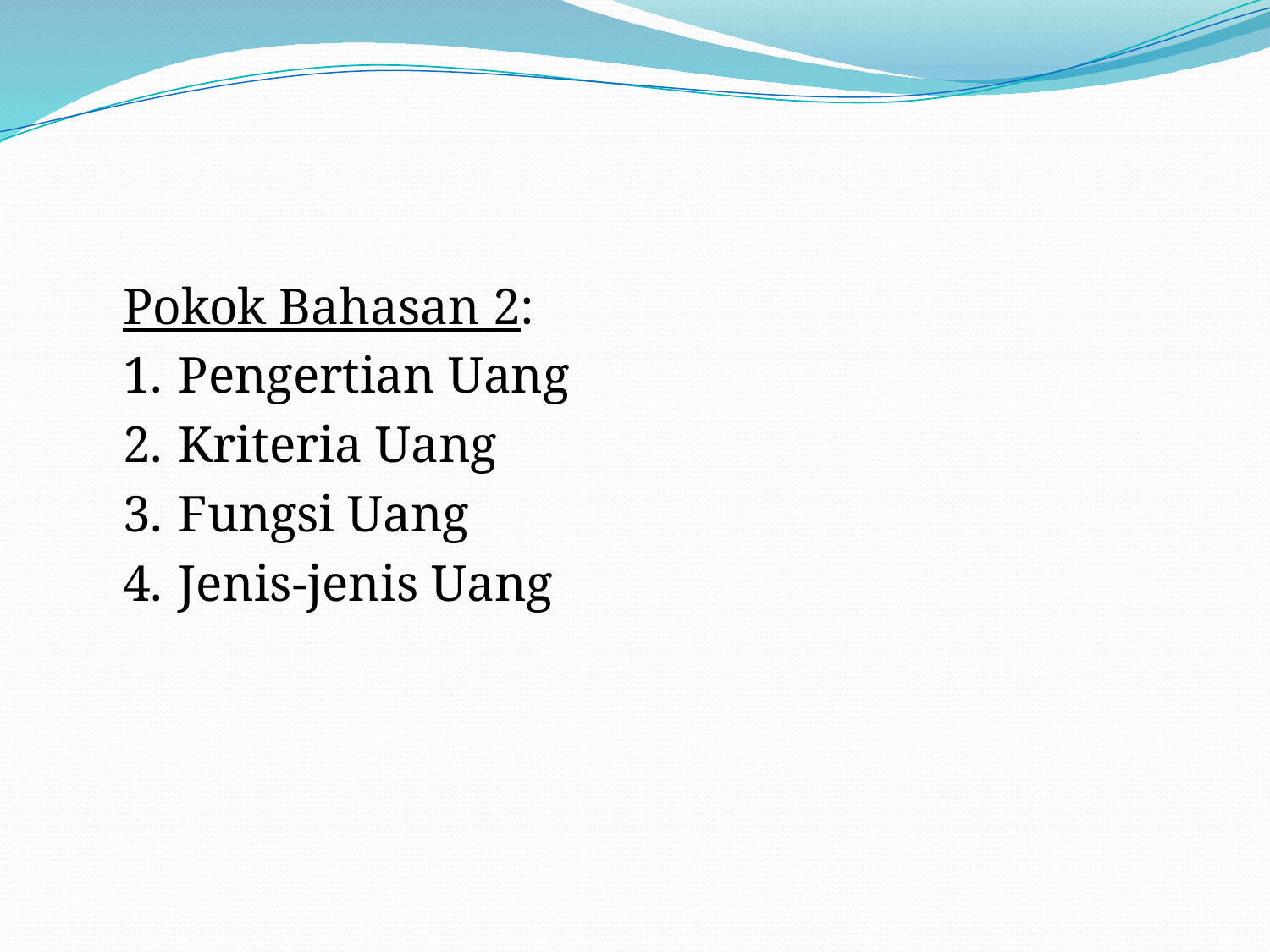

#
Pokok Bahasan 2:
1.	Pengertian Uang
2.	Kriteria Uang
3.	Fungsi Uang
4.	Jenis-jenis Uang